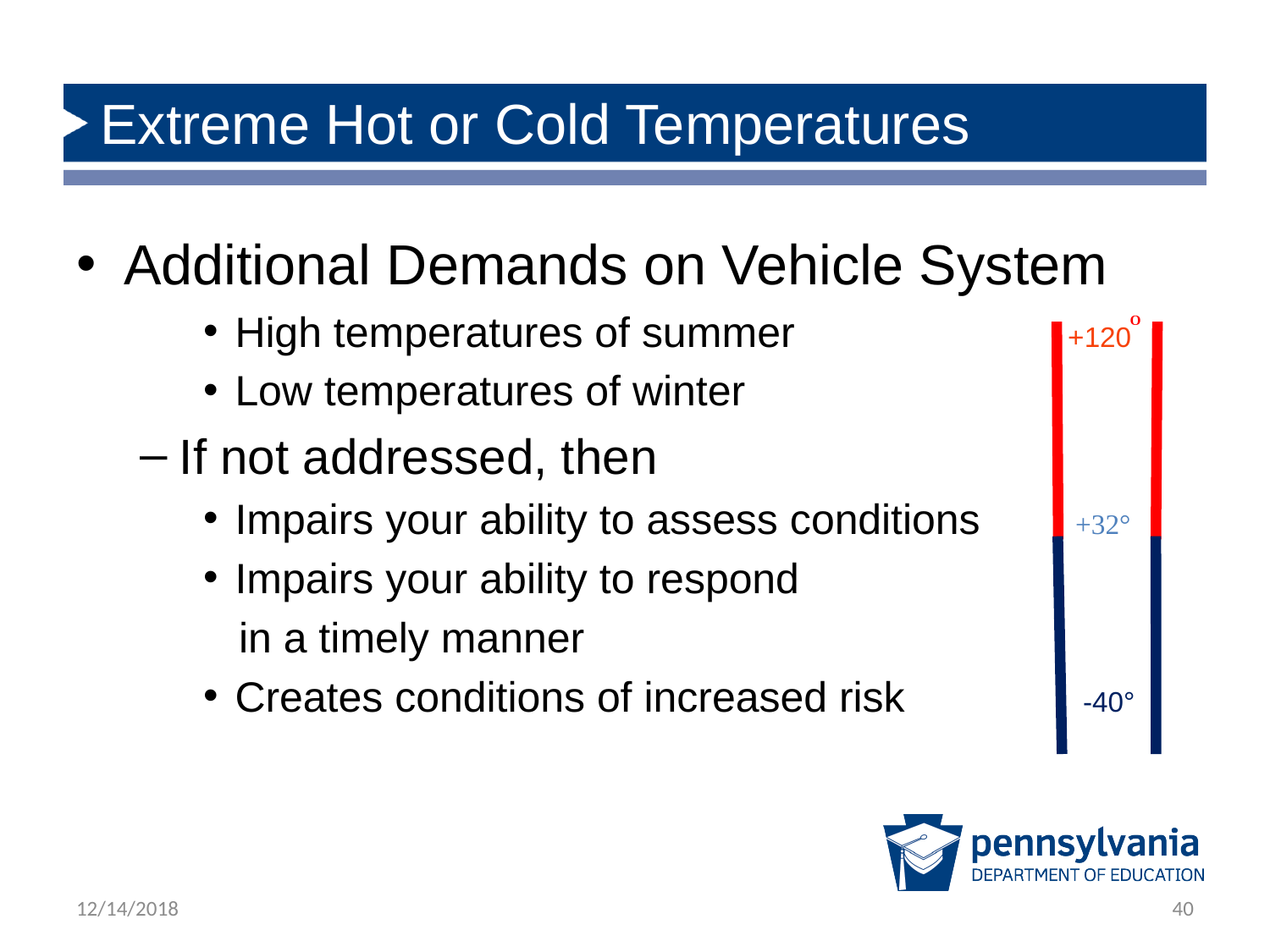

# Extreme Hot or Cold Temperatures
Additional Demands on Vehicle System
High temperatures of summer                       +120
Low temperatures of winter
If not addressed, then
Impairs your ability to assess conditions        +32°
Impairs your ability to respond
   in a timely manner
Creates conditions of increased risk               -40°
O

12/14/2018
40